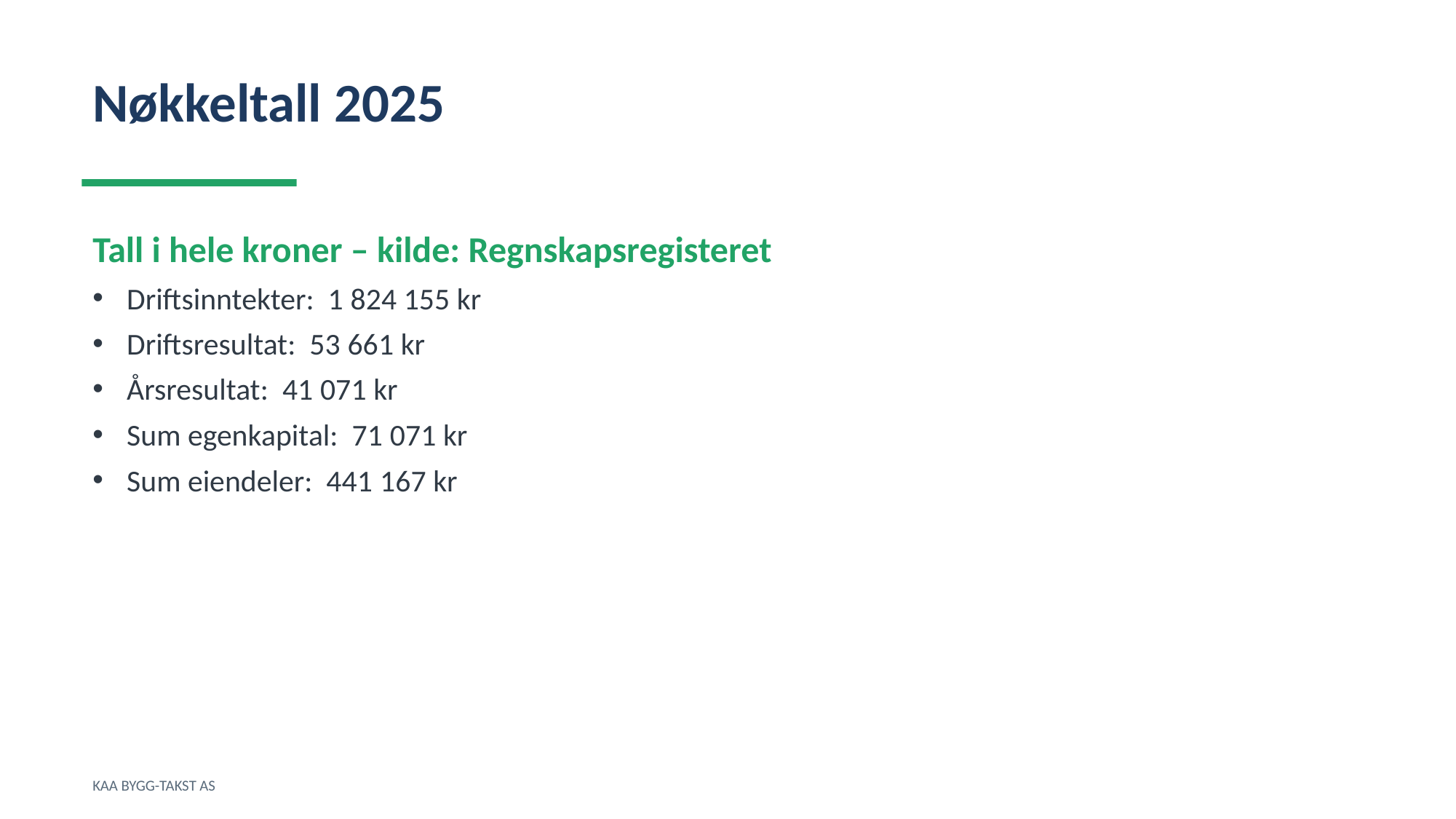

Nøkkeltall 2025

Tall i hele kroner – kilde: Regnskapsregisteret
Driftsinntekter:  1 824 155 kr
Driftsresultat:  53 661 kr
Årsresultat:  41 071 kr
Sum egenkapital:  71 071 kr
Sum eiendeler:  441 167 kr
KAA BYGG-TAKST AS